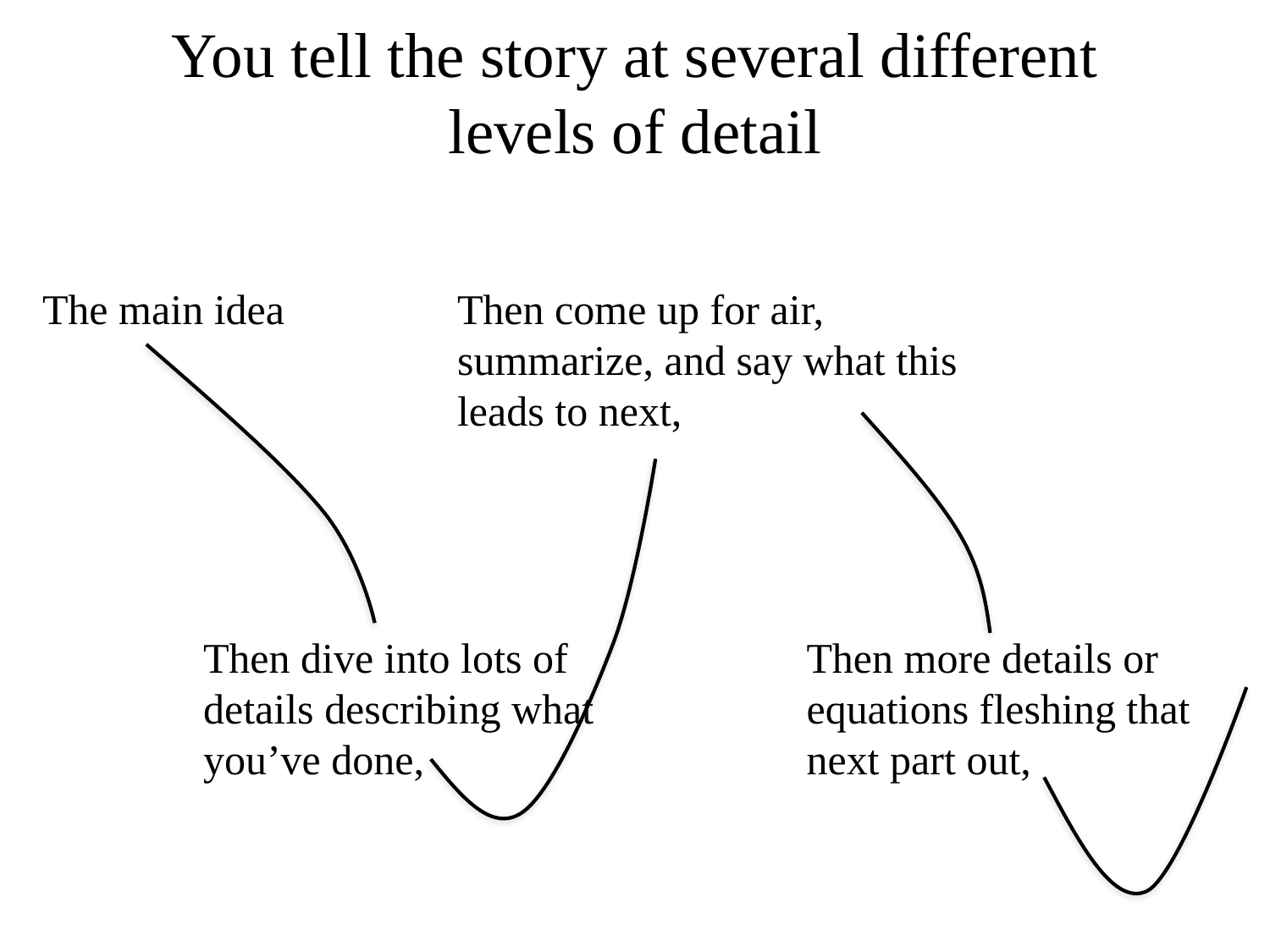

# You tell the story at several different levels of detail
The main idea
Then come up for air, summarize, and say what this leads to next,

Then dive into lots of details describing what you’ve done,
Then more details or equations fleshing that next part out,